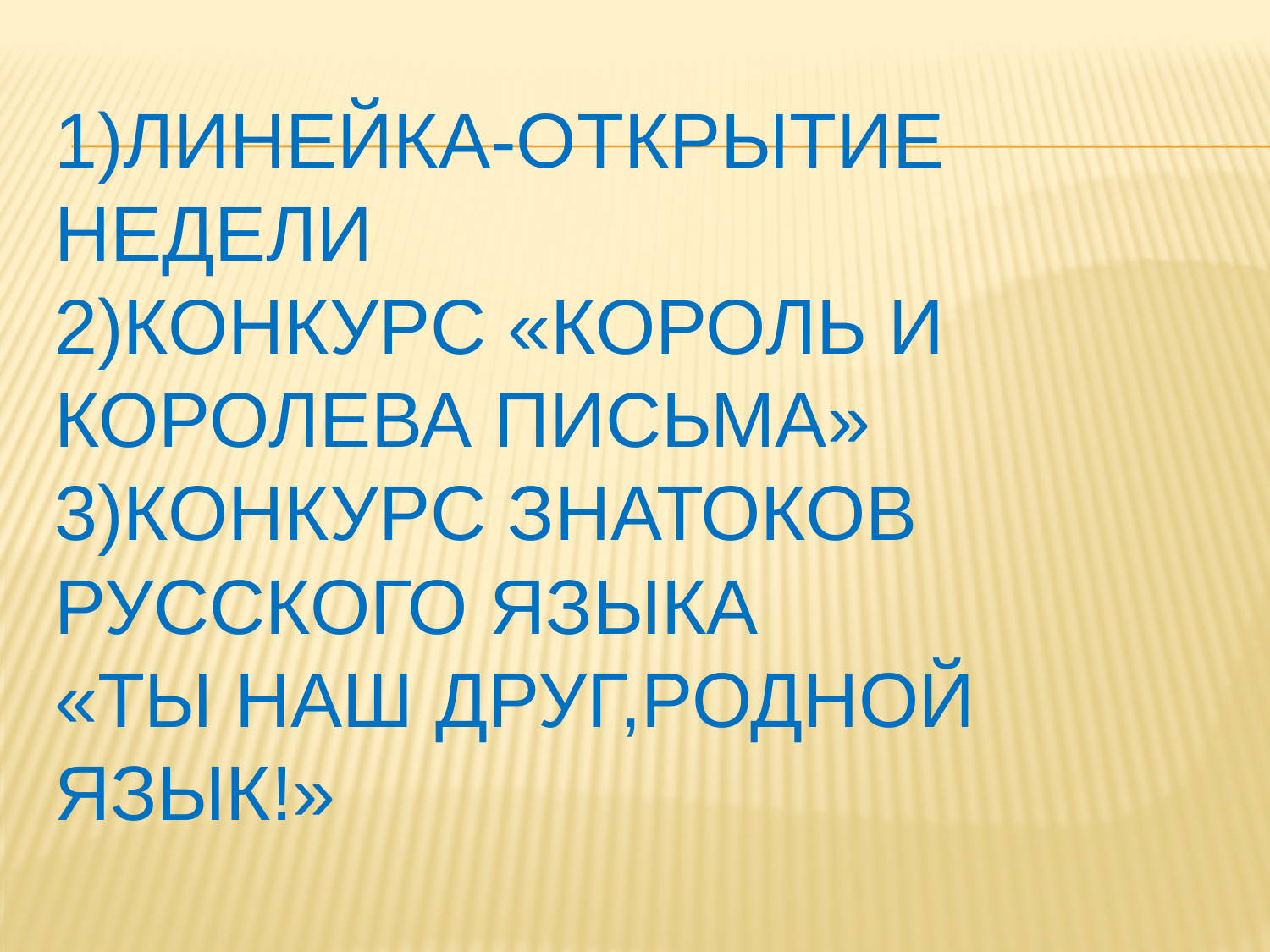

# 1)Линейка-открытие недели 2)Конкурс «Король и королева письма» 3)Конкурс знатоков русского языка «Ты наш друг,родной язык!»